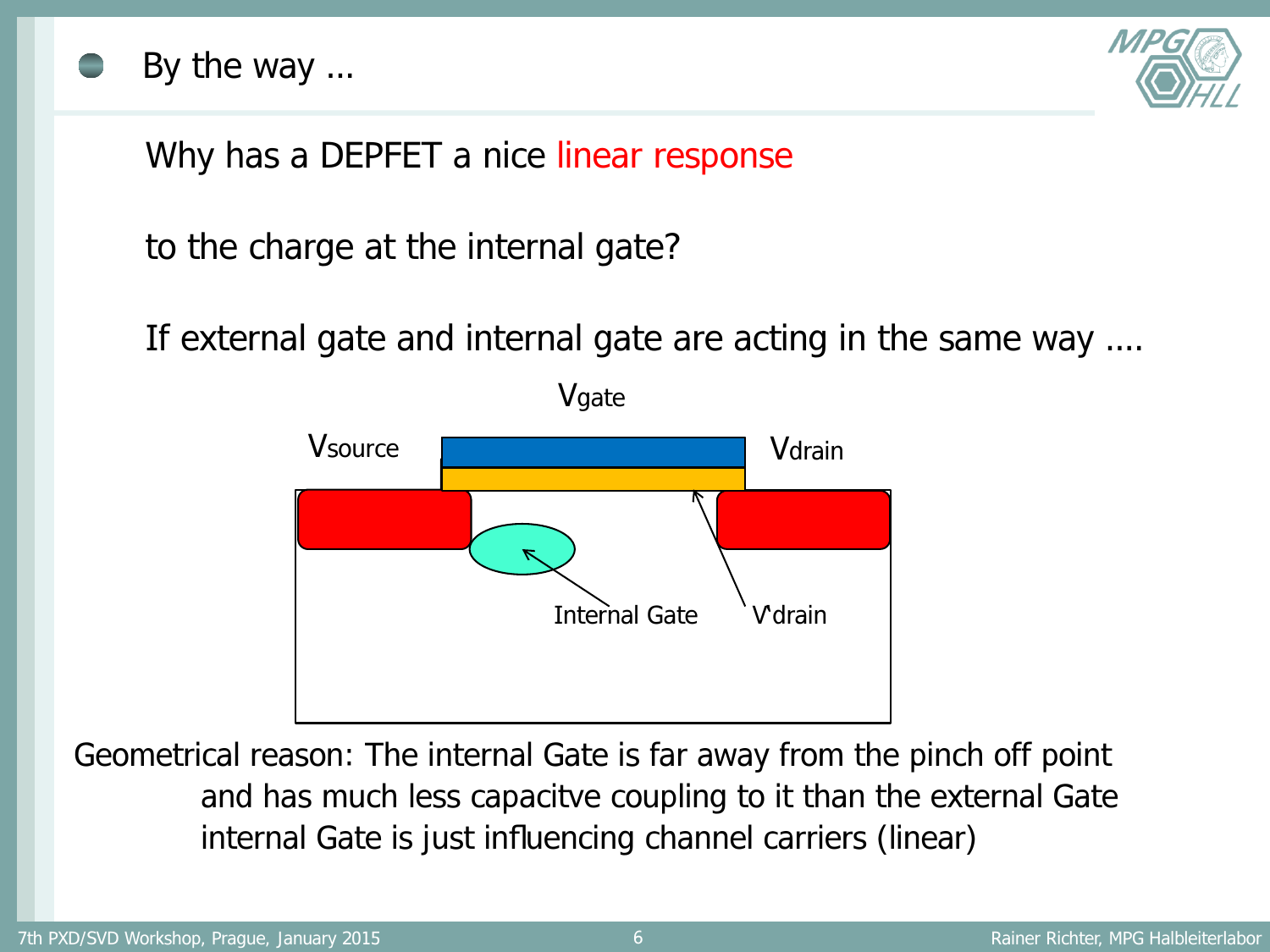

# By the way …
Why has a DEPFET a nice linear response

to the charge at the internal gate?

If external gate and internal gate are acting in the same way ….
Vgate
Vsource
Vdrain

Internal Gate       V‘drain
Geometrical reason: The internal Gate is far away from the pinch off point
	and has much less capacitve coupling to it than the external Gate
	internal Gate is just influencing channel carriers (linear)
7th PXD/SVD Workshop, Prague, January 2015
Rainer Richter, MPG Halbleiterlabor
6